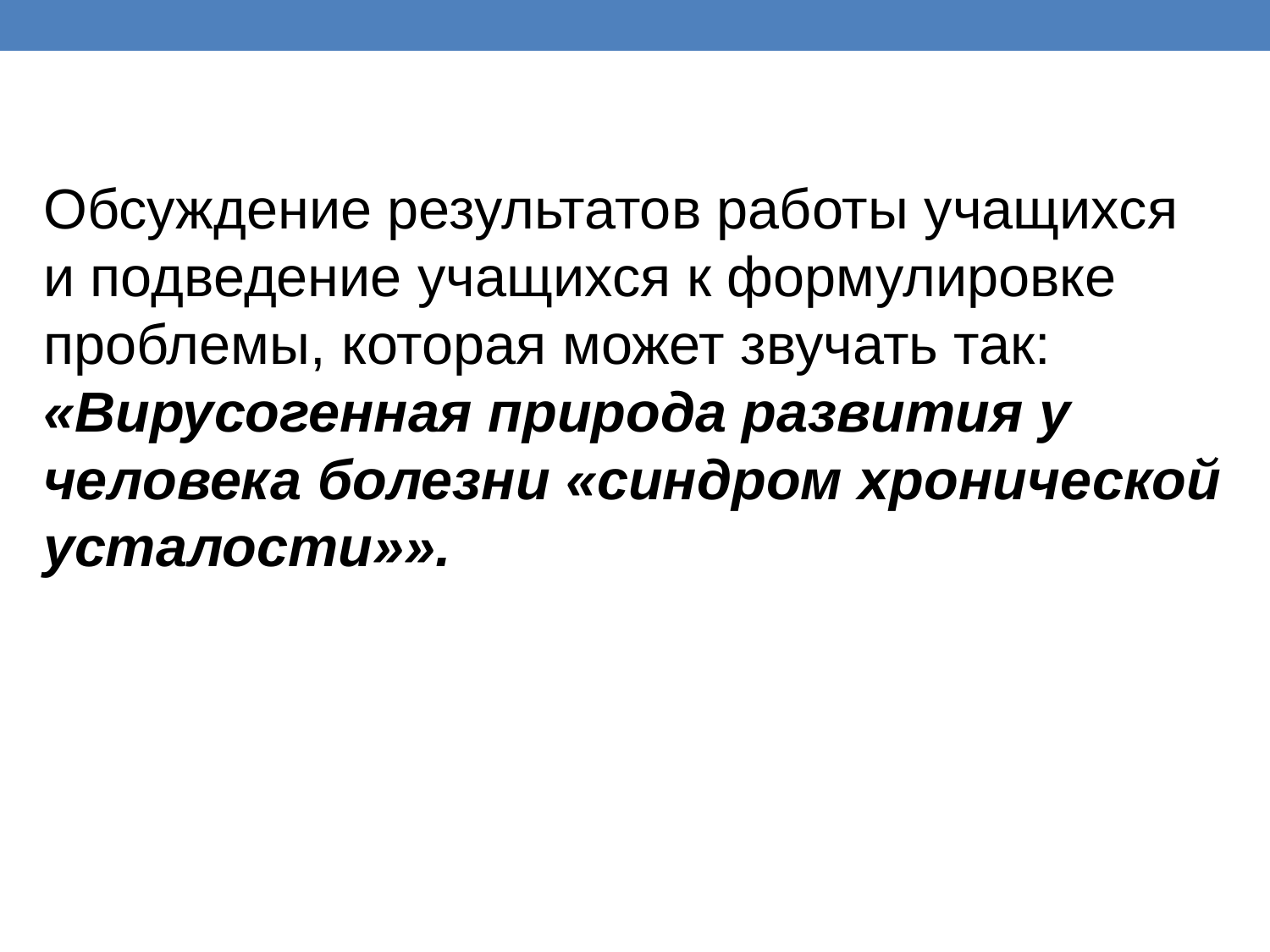

Обсуждение результатов работы учащихся  и подведение учащихся к формулировке проблемы, которая может звучать так: «Вирусогенная природа развития у человека болезни «синдром хронической усталости»».